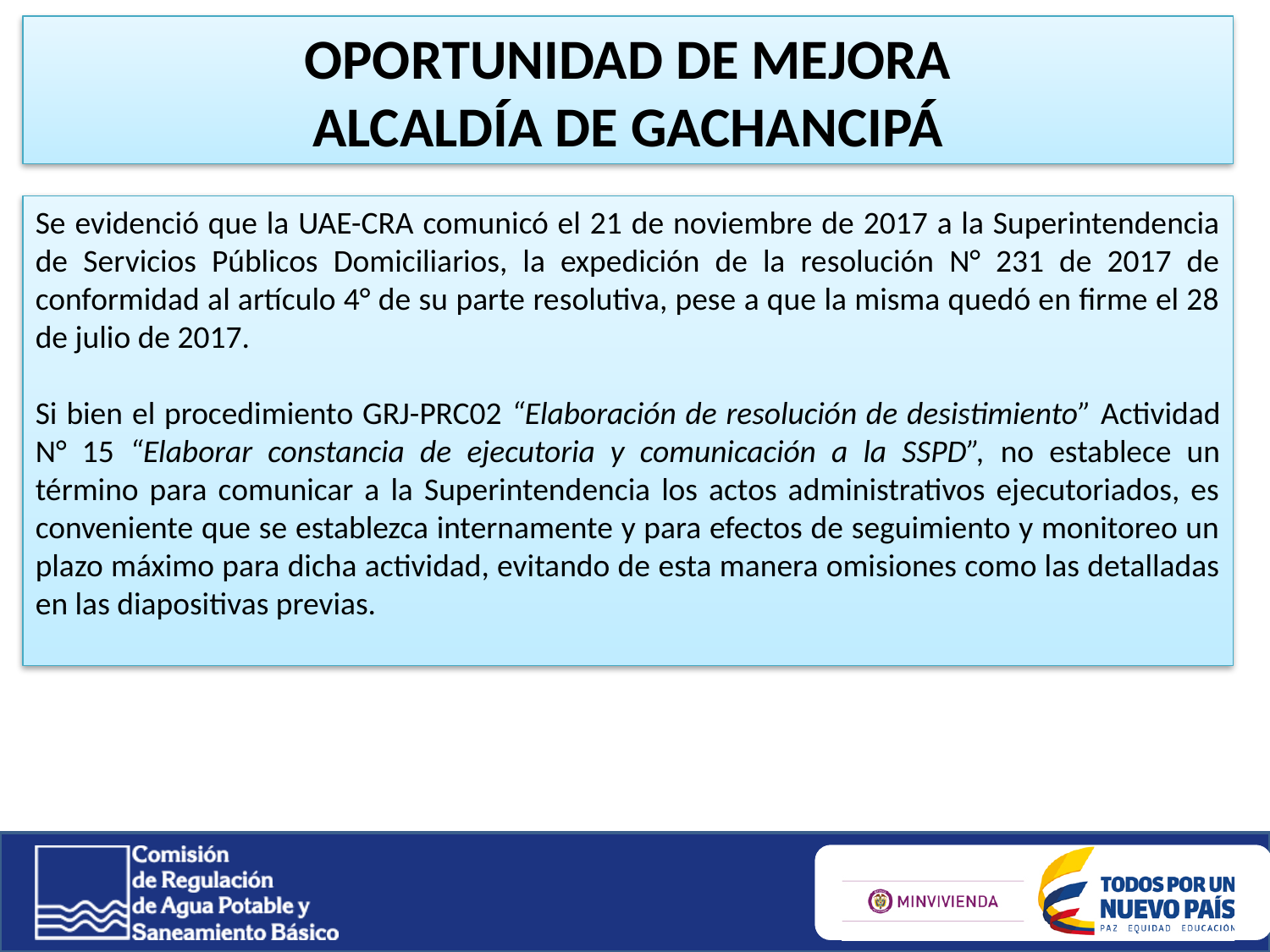

OPORTUNIDAD DE MEJORA
ALCALDÍA DE GACHANCIPÁ
Se evidenció que la UAE-CRA comunicó el 21 de noviembre de 2017 a la Superintendencia de Servicios Públicos Domiciliarios, la expedición de la resolución N° 231 de 2017 de conformidad al artículo 4° de su parte resolutiva, pese a que la misma quedó en firme el 28 de julio de 2017.

Si bien el procedimiento GRJ-PRC02 “Elaboración de resolución de desistimiento” Actividad N° 15 “Elaborar constancia de ejecutoria y comunicación a la SSPD”, no establece un término para comunicar a la Superintendencia los actos administrativos ejecutoriados, es conveniente que se establezca internamente y para efectos de seguimiento y monitoreo un plazo máximo para dicha actividad, evitando de esta manera omisiones como las detalladas en las diapositivas previas.